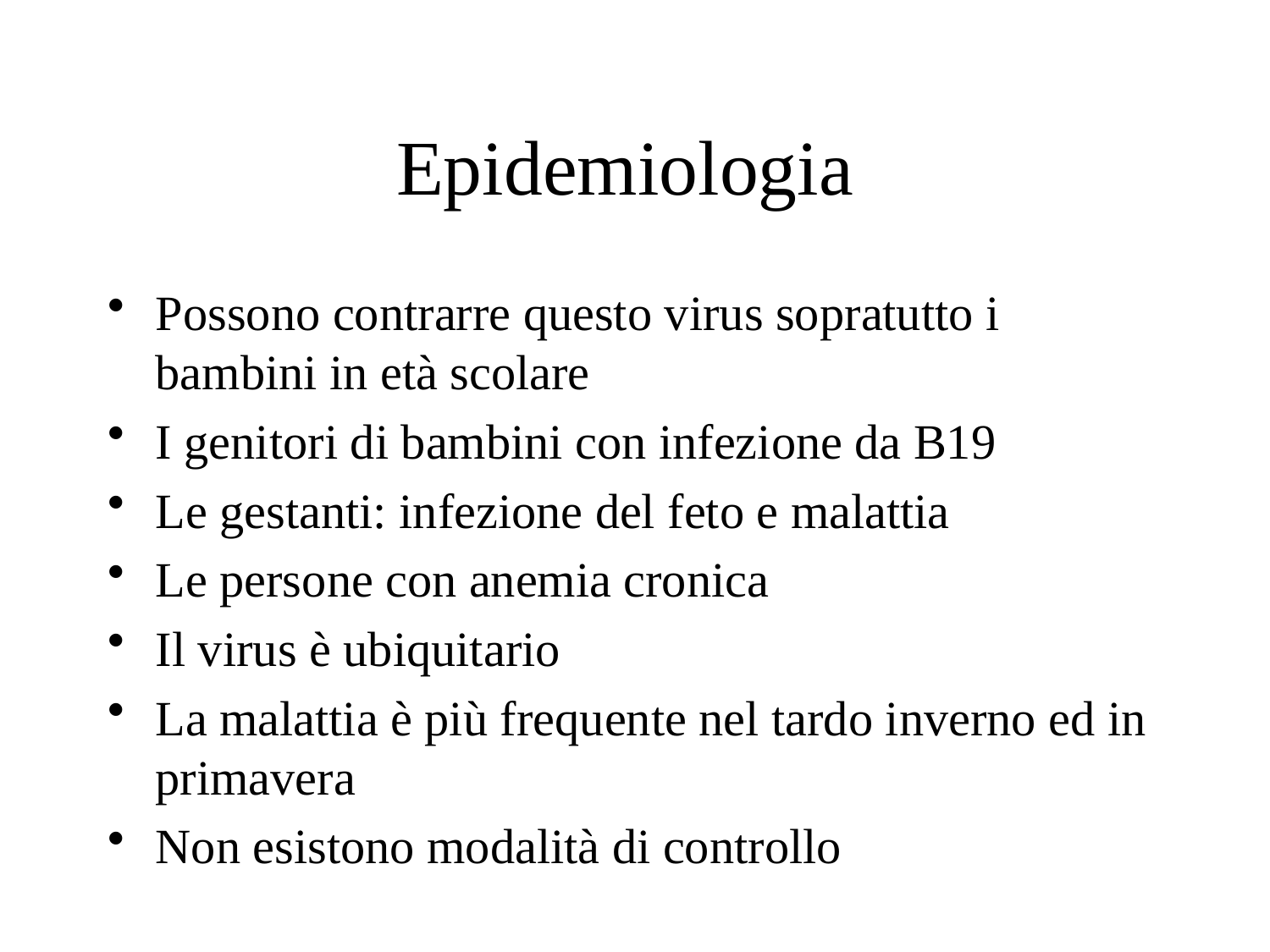

# Epidemiologia
Possono contrarre questo virus sopratutto i bambini in età scolare
I genitori di bambini con infezione da B19
Le gestanti: infezione del feto e malattia
Le persone con anemia cronica
Il virus è ubiquitario
La malattia è più frequente nel tardo inverno ed in primavera
Non esistono modalità di controllo